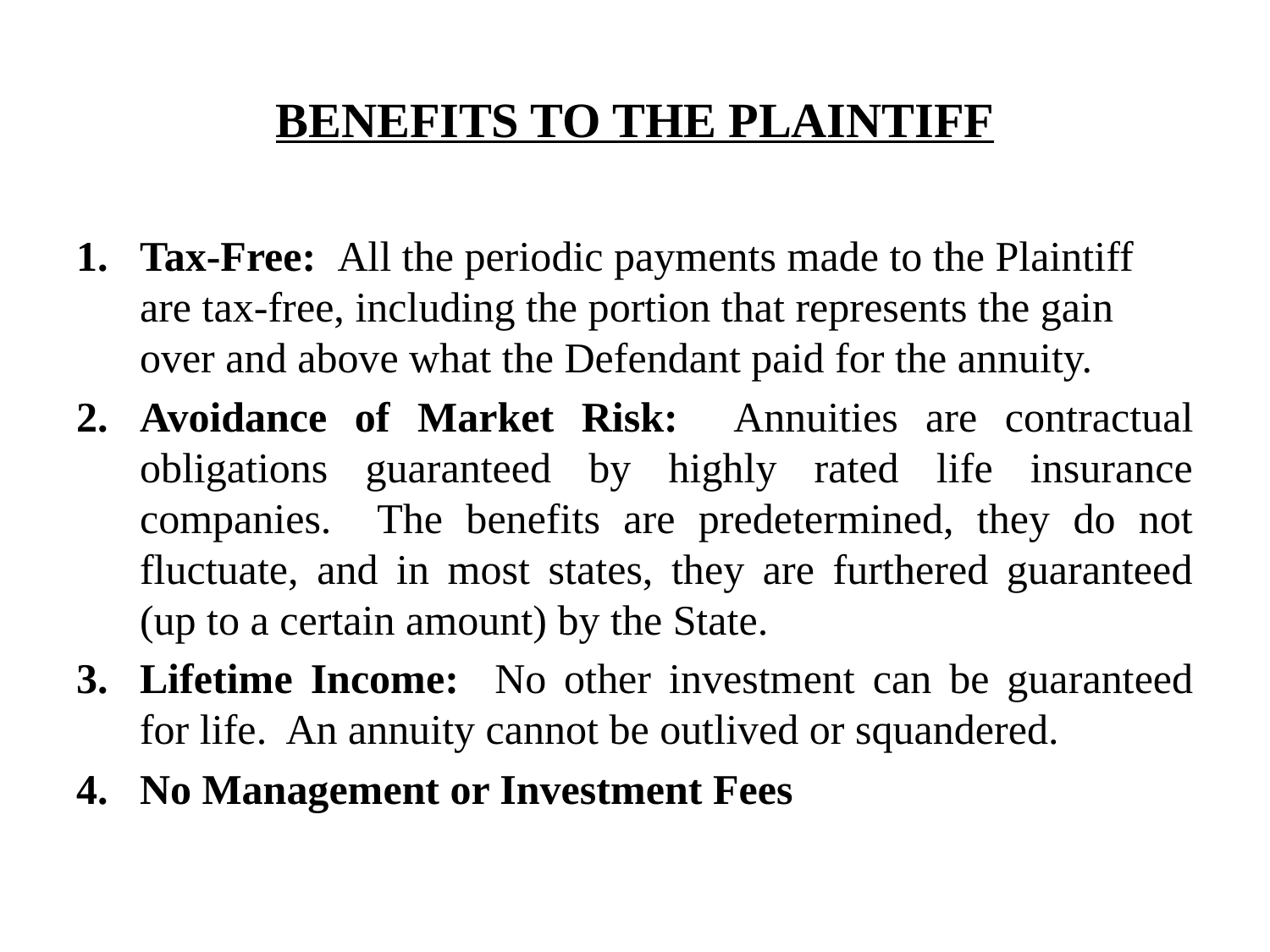

# BENEFITS TO THE PLAINTIFF
Tax-Free:  All the periodic payments made to the Plaintiff are tax-free, including the portion that represents the gain over and above what the Defendant paid for the annuity.
Avoidance of Market Risk:  Annuities are contractual obligations guaranteed by highly rated life insurance companies.  The benefits are predetermined, they do not fluctuate, and in most states, they are furthered guaranteed (up to a certain amount) by the State.
Lifetime Income:  No other investment can be guaranteed for life.  An annuity cannot be outlived or squandered.
No Management or Investment Fees